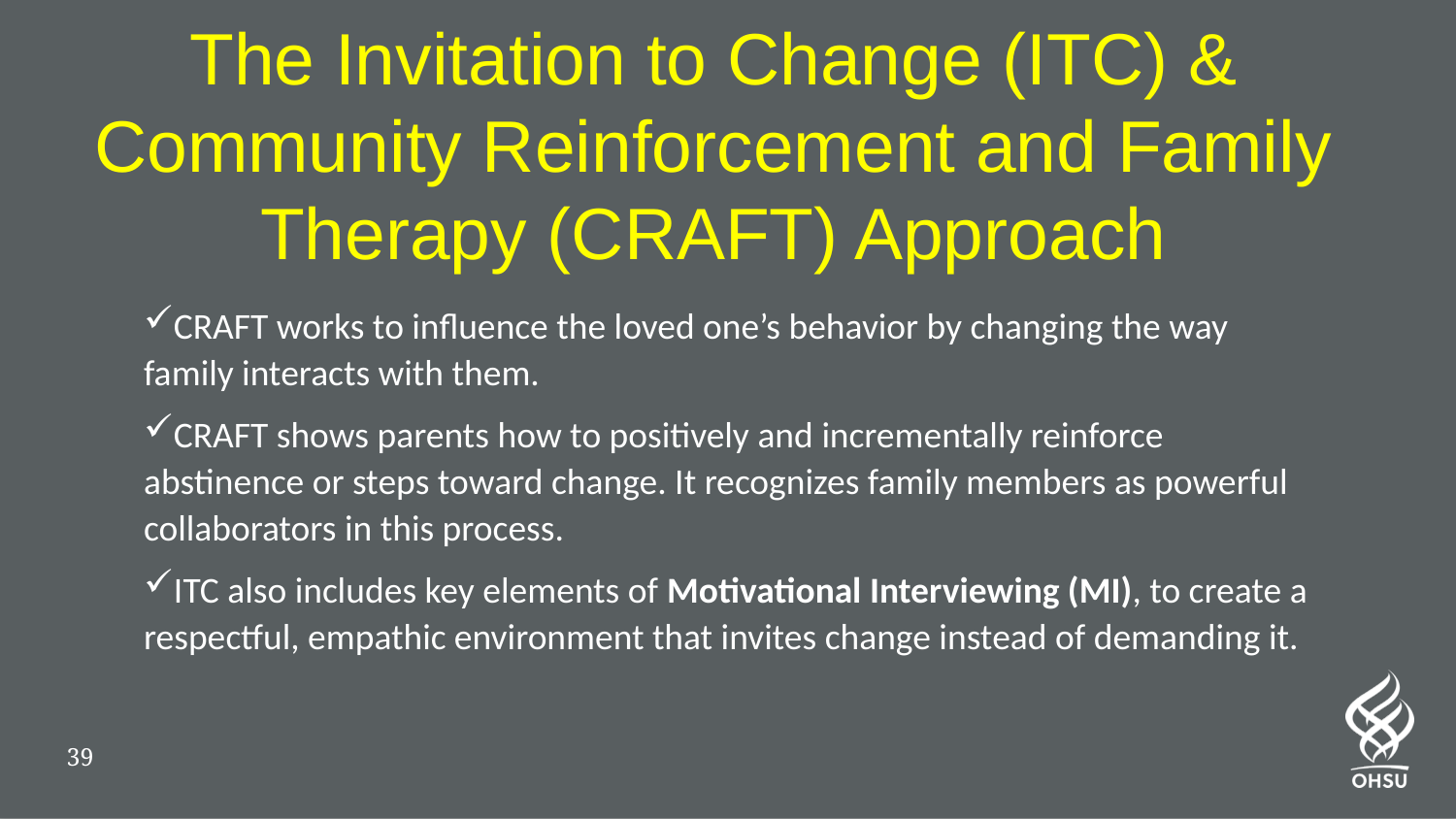

# The Invitation to Change (ITC) & Community Reinforcement and Family Therapy (CRAFT) Approach
CRAFT works to influence the loved one’s behavior by changing the way family interacts with them.
CRAFT shows parents how to positively and incrementally reinforce abstinence or steps toward change. It recognizes family members as powerful collaborators in this process.
ITC also includes key elements of Motivational Interviewing (MI), to create a respectful, empathic environment that invites change instead of demanding it.